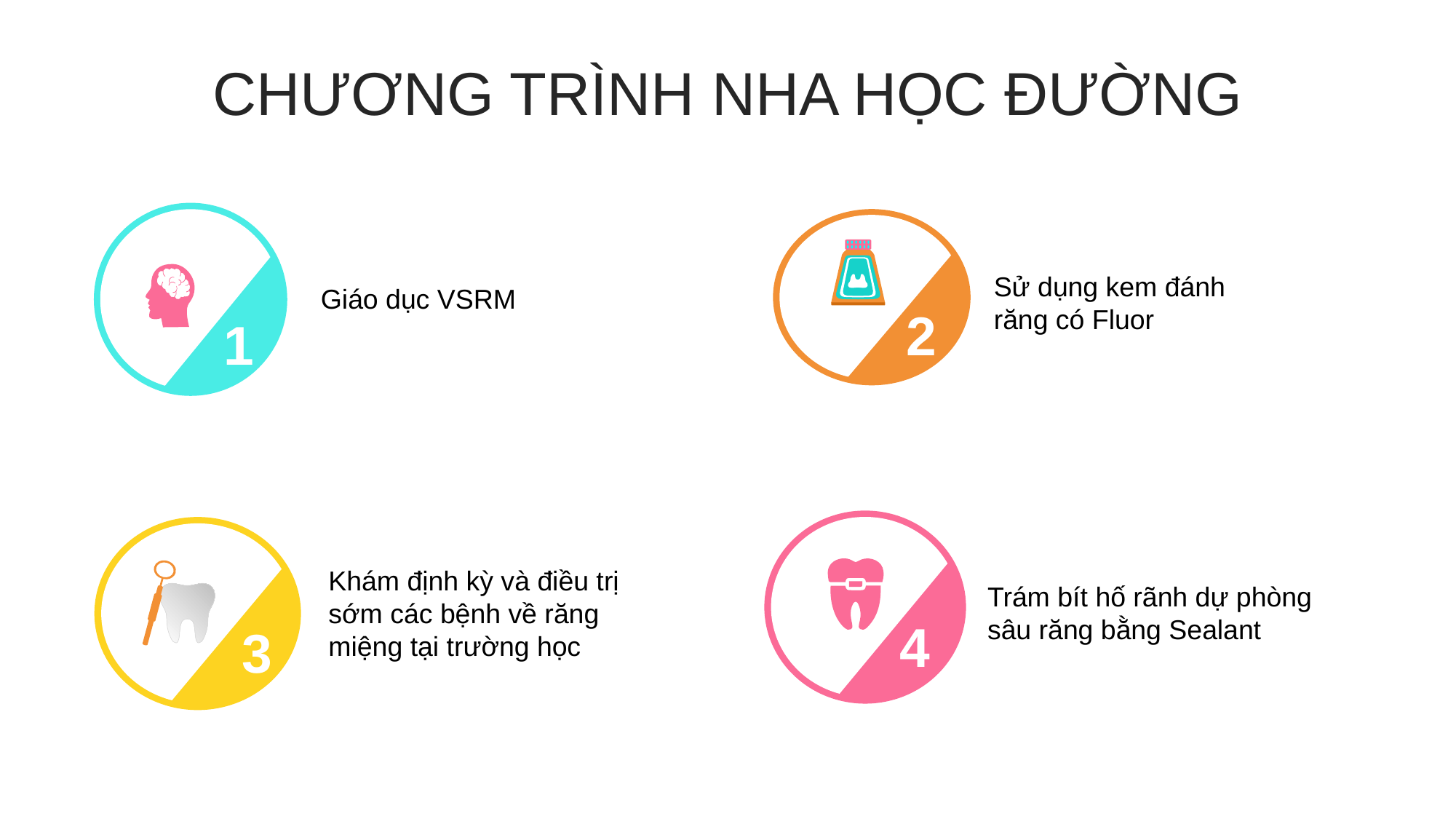

CHƯƠNG TRÌNH NHA HỌC ĐƯỜNG

Sử dụng kem đánh răng có Fluor
Giáo dục VSRM
2
1
A
B
C
D

Khám định kỳ và điều trị sớm các bệnh về răng miệng tại trường học

Trám bít hố rãnh dự phòng sâu răng bằng Sealant
4
3